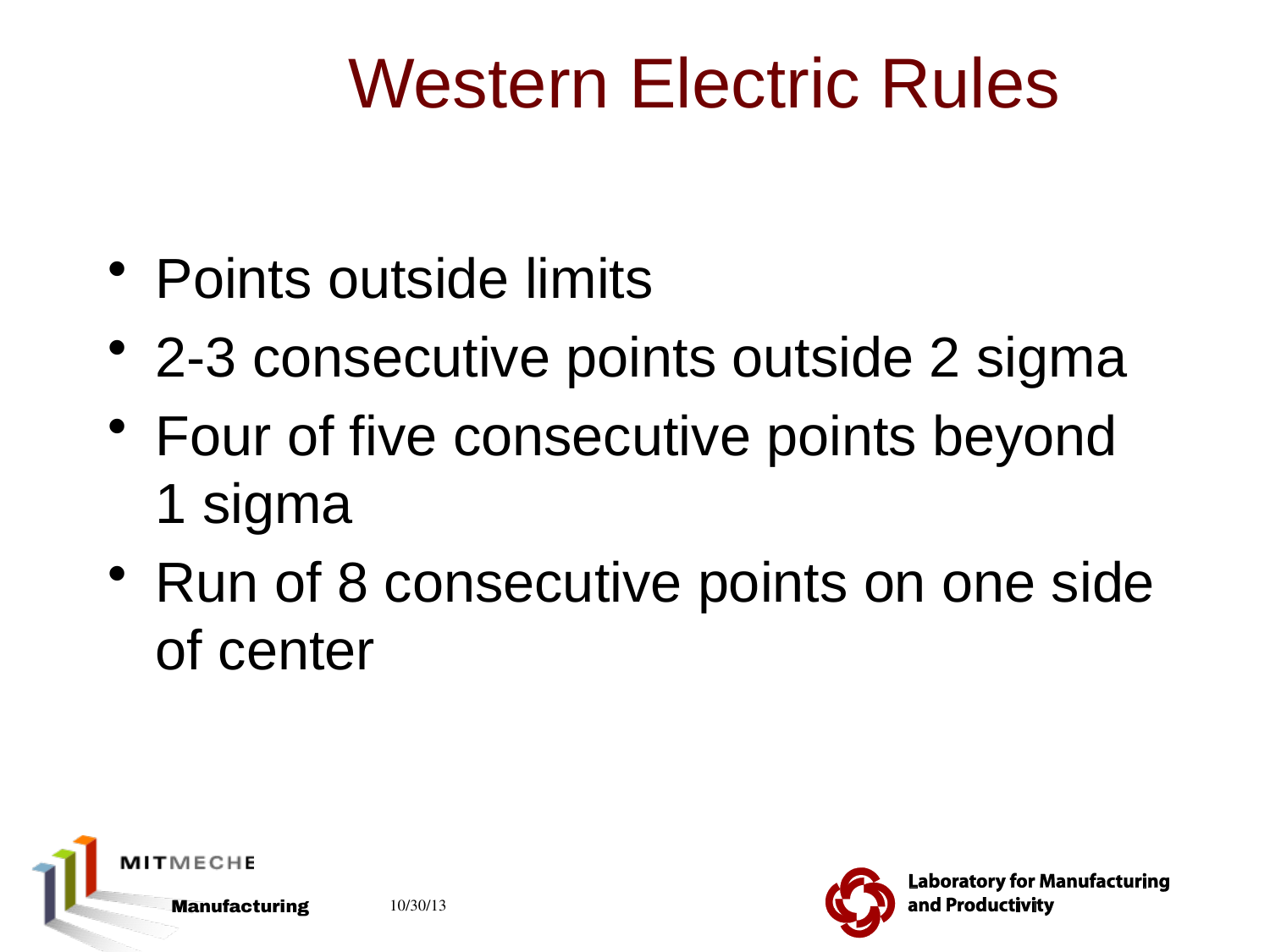

# Western Electric Rules
Points outside limits
2-3 consecutive points outside 2 sigma
Four of five consecutive points beyond 1 sigma
Run of 8 consecutive points on one side of center
2.810 Manufacturing Processes and Systems
10/30/13
66